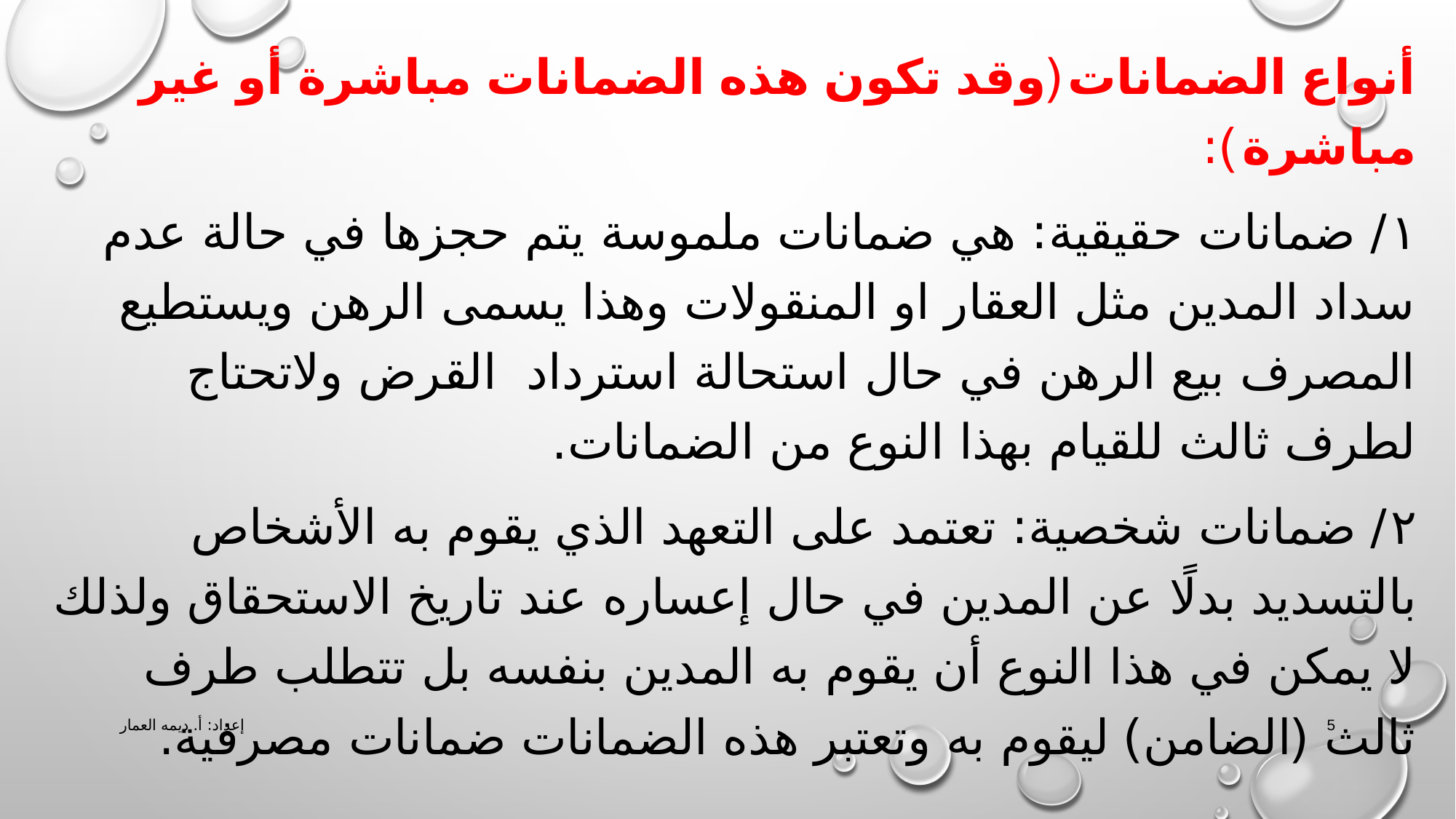

أنواع الضمانات(وقد تكون هذه الضمانات مباشرة أو غير مباشرة):
١/ ضمانات حقيقية: هي ضمانات ملموسة يتم حجزها في حالة عدم سداد المدين مثل العقار او المنقولات وهذا يسمى الرهن ويستطيع المصرف بيع الرهن في حال استحالة استرداد  القرض ولاتحتاج لطرف ثالث للقيام بهذا النوع من الضمانات.
٢/ ضمانات شخصية: تعتمد على التعهد الذي يقوم به الأشخاص بالتسديد بدلًا عن المدين في حال إعساره عند تاريخ الاستحقاق ولذلك لا يمكن في هذا النوع أن يقوم به المدين بنفسه بل تتطلب طرف ثالث (الضامن) ليقوم به وتعتبر هذه الضمانات ضمانات مصرفية.
إعداد: أ. ديمه العمار
5